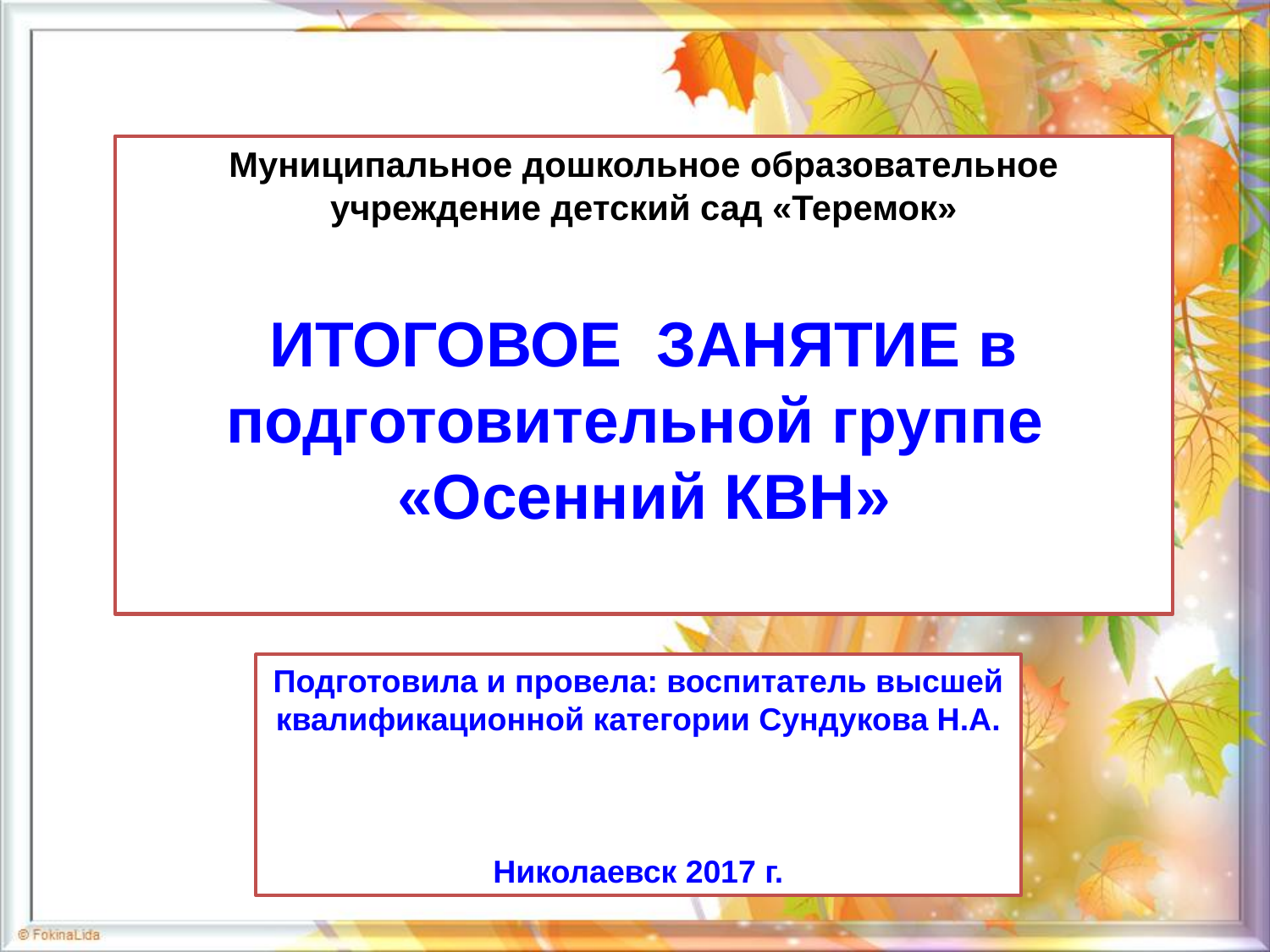

Муниципальное дошкольное образовательное учреждение детский сад «Теремок»

ИТОГОВОЕ  ЗАНЯТИЕ в подготовительной группе
«Осенний КВН»

Подготовила и провела: воспитатель высшей квалификационной категории Сундукова Н.А.

Николаевск 2017 г.